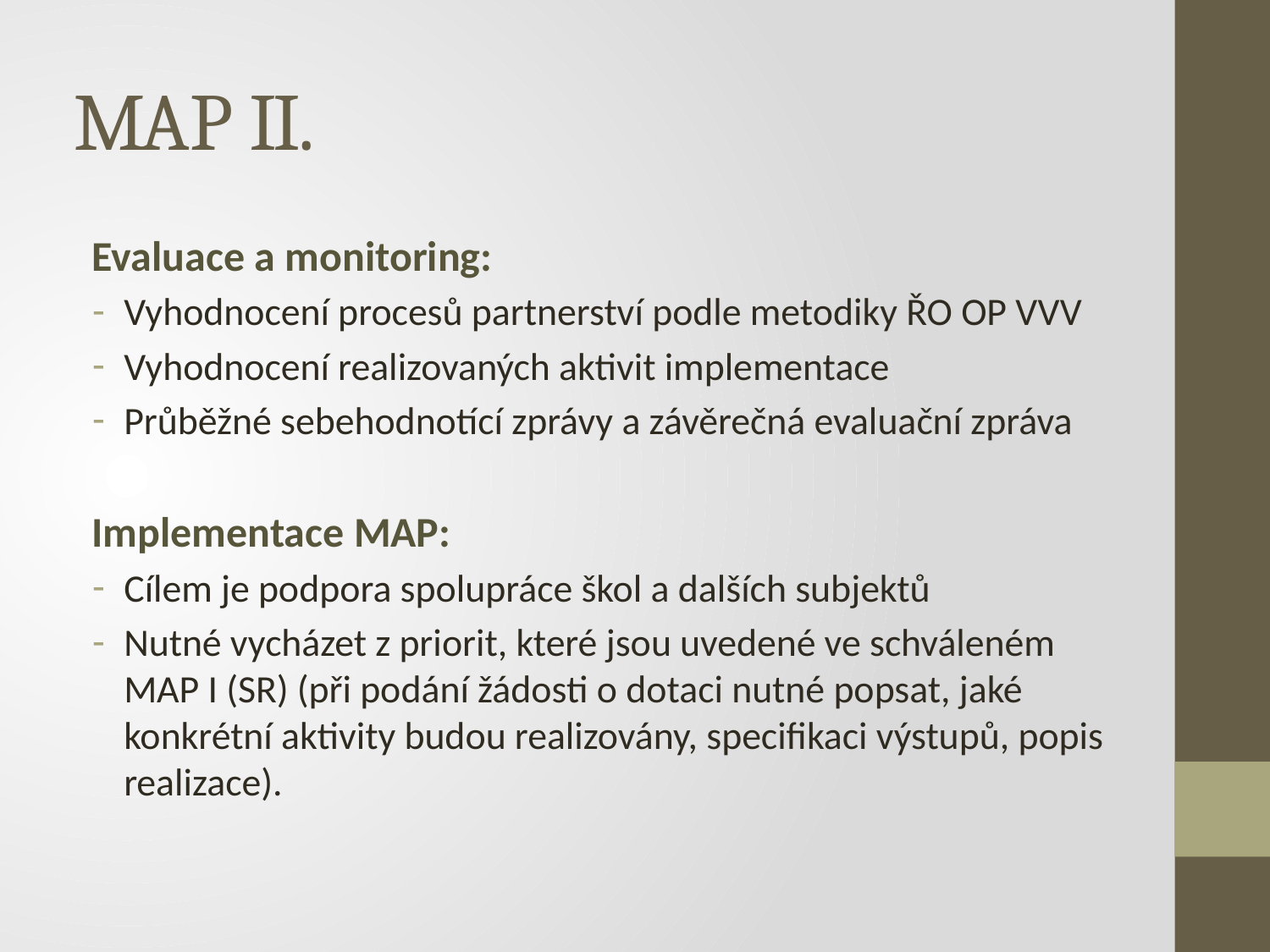

# MAP II.
Evaluace a monitoring:
Vyhodnocení procesů partnerství podle metodiky ŘO OP VVV
Vyhodnocení realizovaných aktivit implementace
Průběžné sebehodnotící zprávy a závěrečná evaluační zpráva

Implementace MAP:
Cílem je podpora spolupráce škol a dalších subjektů
Nutné vycházet z priorit, které jsou uvedené ve schváleném MAP I (SR) (při podání žádosti o dotaci nutné popsat, jaké konkrétní aktivity budou realizovány, specifikaci výstupů, popis realizace).